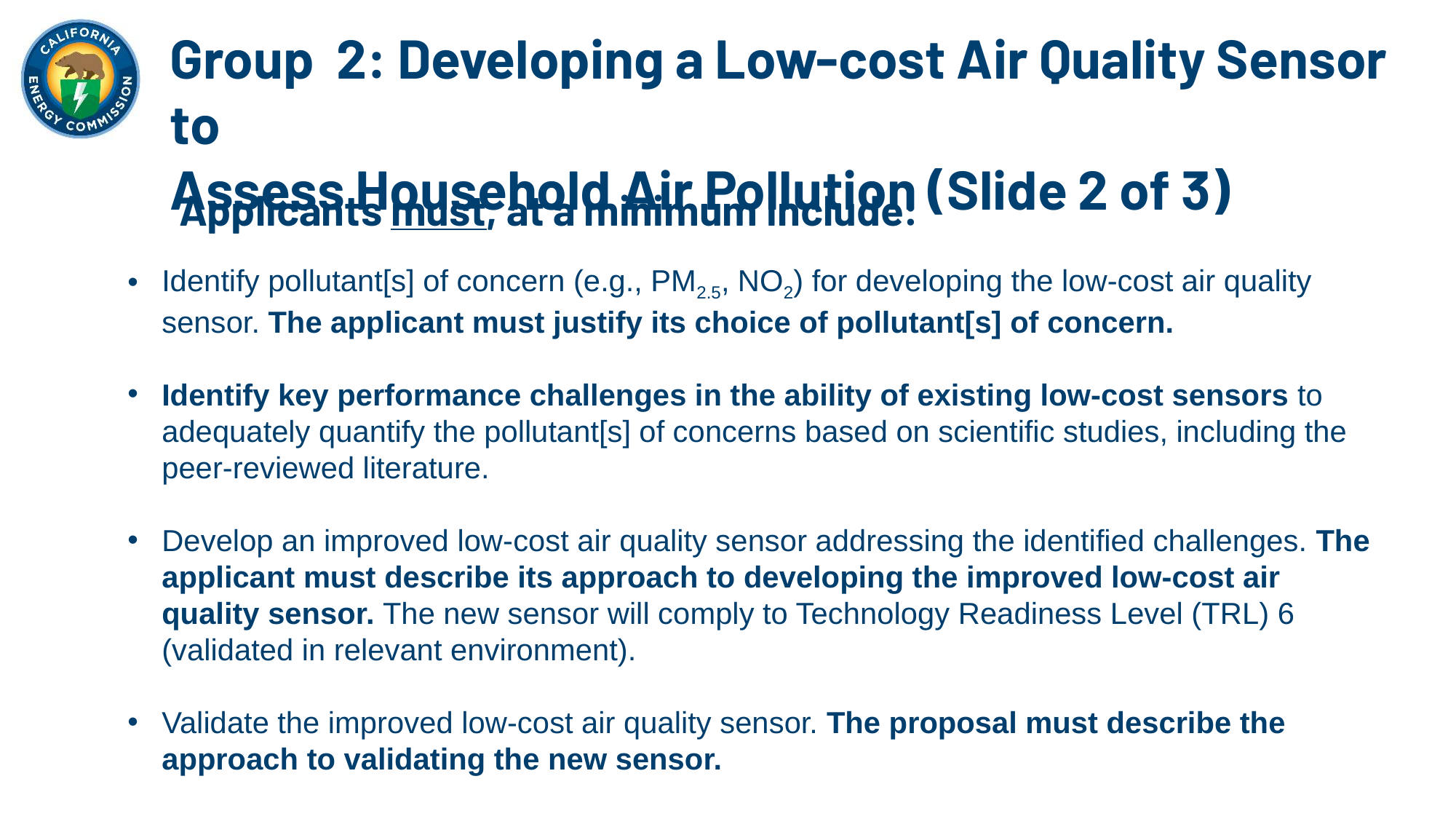

Group  2: Developing a Low-cost Air Quality Sensor to
Assess Household Air Pollution (Slide 2 of 3)
Applicants must, at a minimum include:

Identify pollutant[s] of concern (e.g., PM2.5, NO2) for developing the low-cost air quality sensor. The applicant must justify its choice of pollutant[s] of concern.

Identify key performance challenges in the ability of existing low-cost sensors to adequately quantify the pollutant[s] of concerns based on scientific studies, including the peer-reviewed literature.

Develop an improved low-cost air quality sensor addressing the identified challenges. The applicant must describe its approach to developing the improved low-cost air quality sensor. The new sensor will comply to Technology Readiness Level (TRL) 6 (validated in relevant environment).

Validate the improved low-cost air quality sensor. The proposal must describe the approach to validating the new sensor.